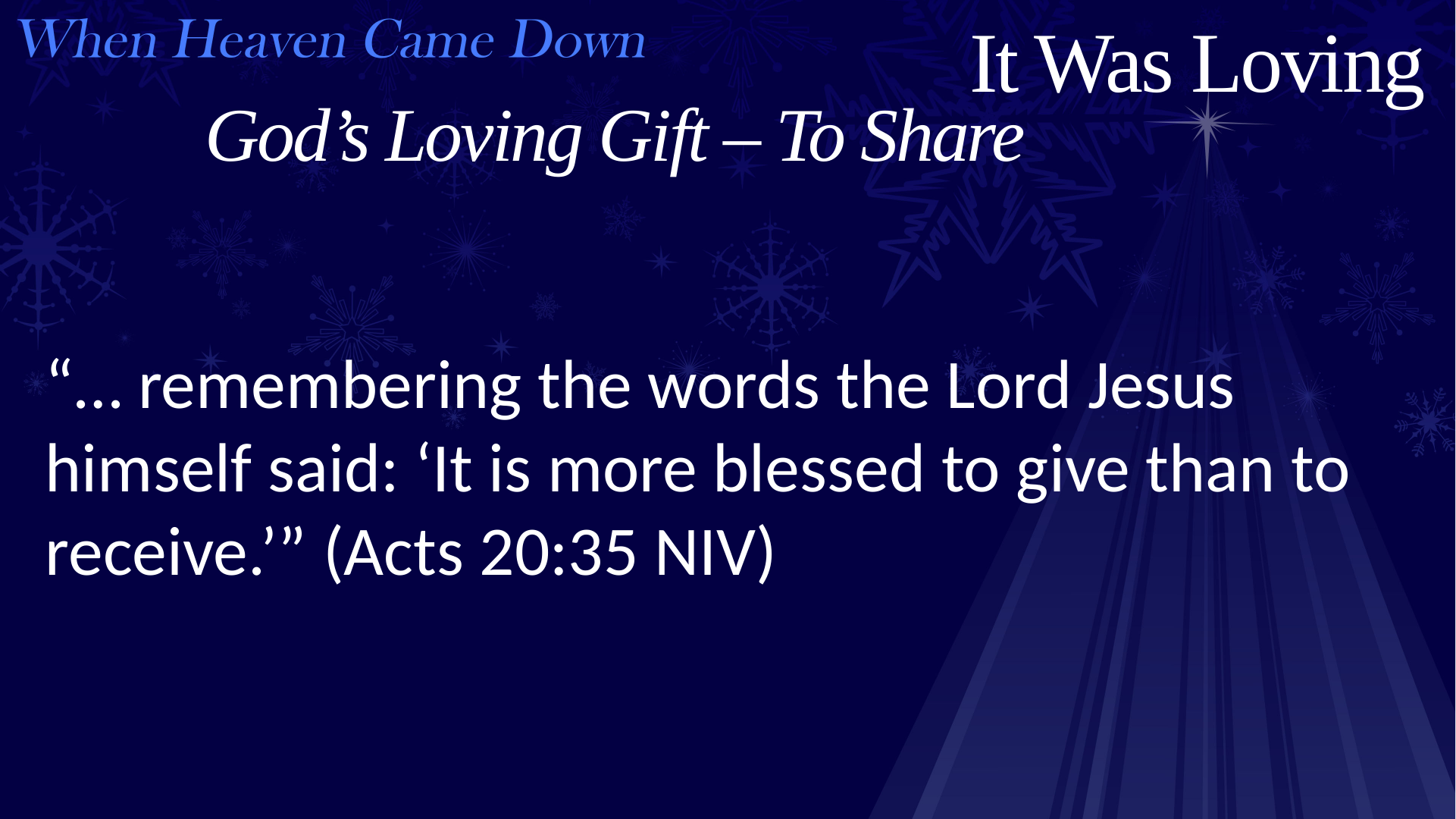

It Was Loving
God’s Loving Gift – To Share
“… remembering the words the Lord Jesus himself said: ‘It is more blessed to give than to receive.’” (Acts 20:35 NIV)